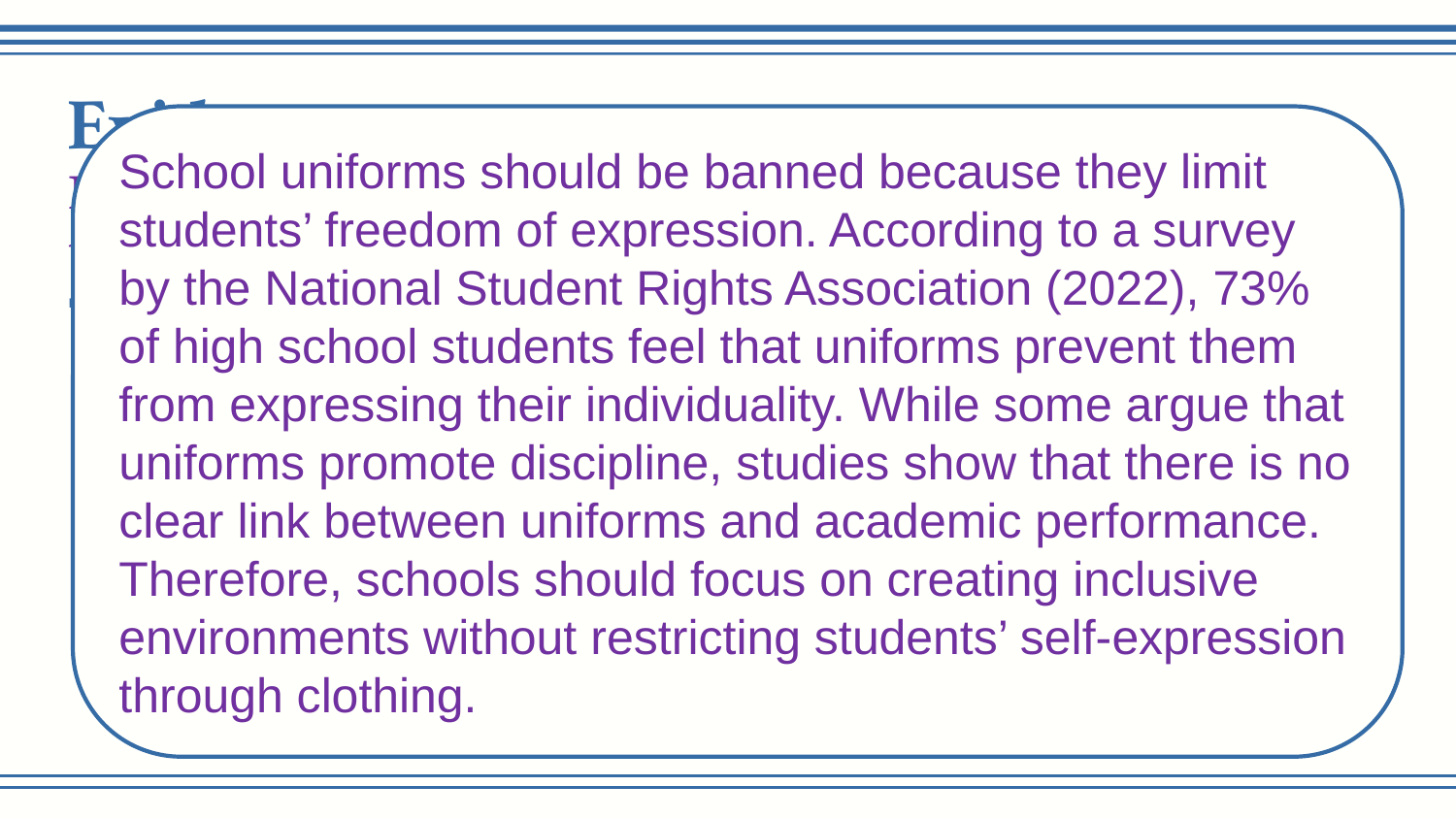

# Evidence
School uniforms should be banned because they limit students’ freedom of expression. According to a survey by the National Student Rights Association (2022), 73% of high school students feel that uniforms prevent them from expressing their individuality. While some argue that uniforms promote discipline, studies show that there is no clear link between uniforms and academic performance. Therefore, schools should focus on creating inclusive environments without restricting students’ self-expression through clothing.
Evidence should be relevant and directly support the writer’s topic sentence and the thesis statement for the essay.
I just don’t think they are a good idea. Many people feel uncomfortable wearing the same thing every day. It’s boring, and students don’t like it. Also, uniforms are just not cool. I remember when I had to wear one and I didn’t like it at all. Everyone should be able to dress however they want. Uniforms are simply not necessary, and most students agree with that.

Topic sentence:
School uniforms should be banned because they are unfair to students.